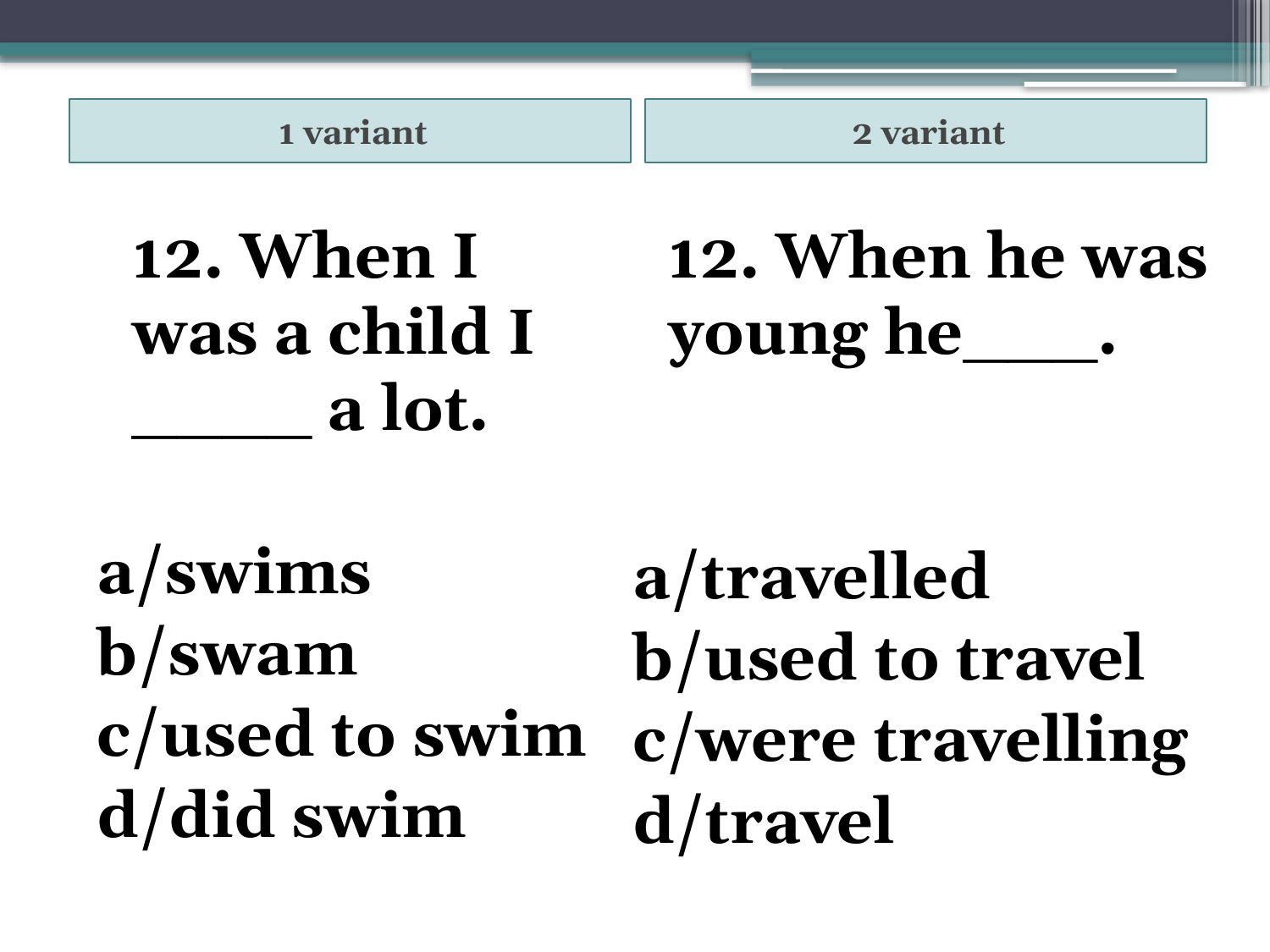

1 variant
2 variant
	12. When I was a child I ____ a lot.

a/swims
b/swam
c/used to swim
d/did swim
	12. When he was young he___.

a/travelled
b/used to travel
c/were travelling
d/travel